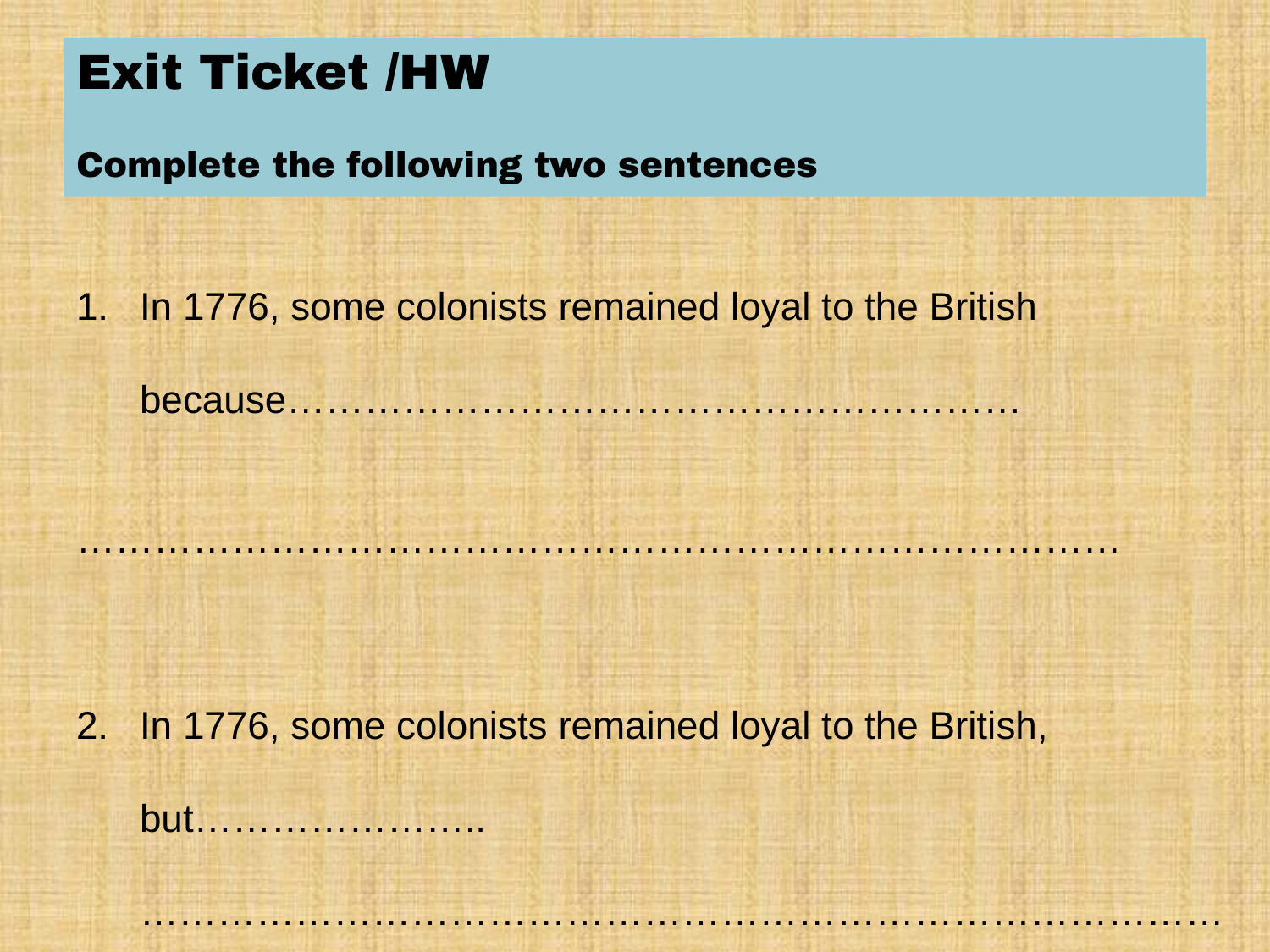

# Exit Ticket /HW Complete the following two sentences
In 1776, some colonists remained loyal to the British because…………………………………………………

………………………………………………………………………

In 1776, some colonists remained loyal to the British, but…………………..………………………………………………………………………………………